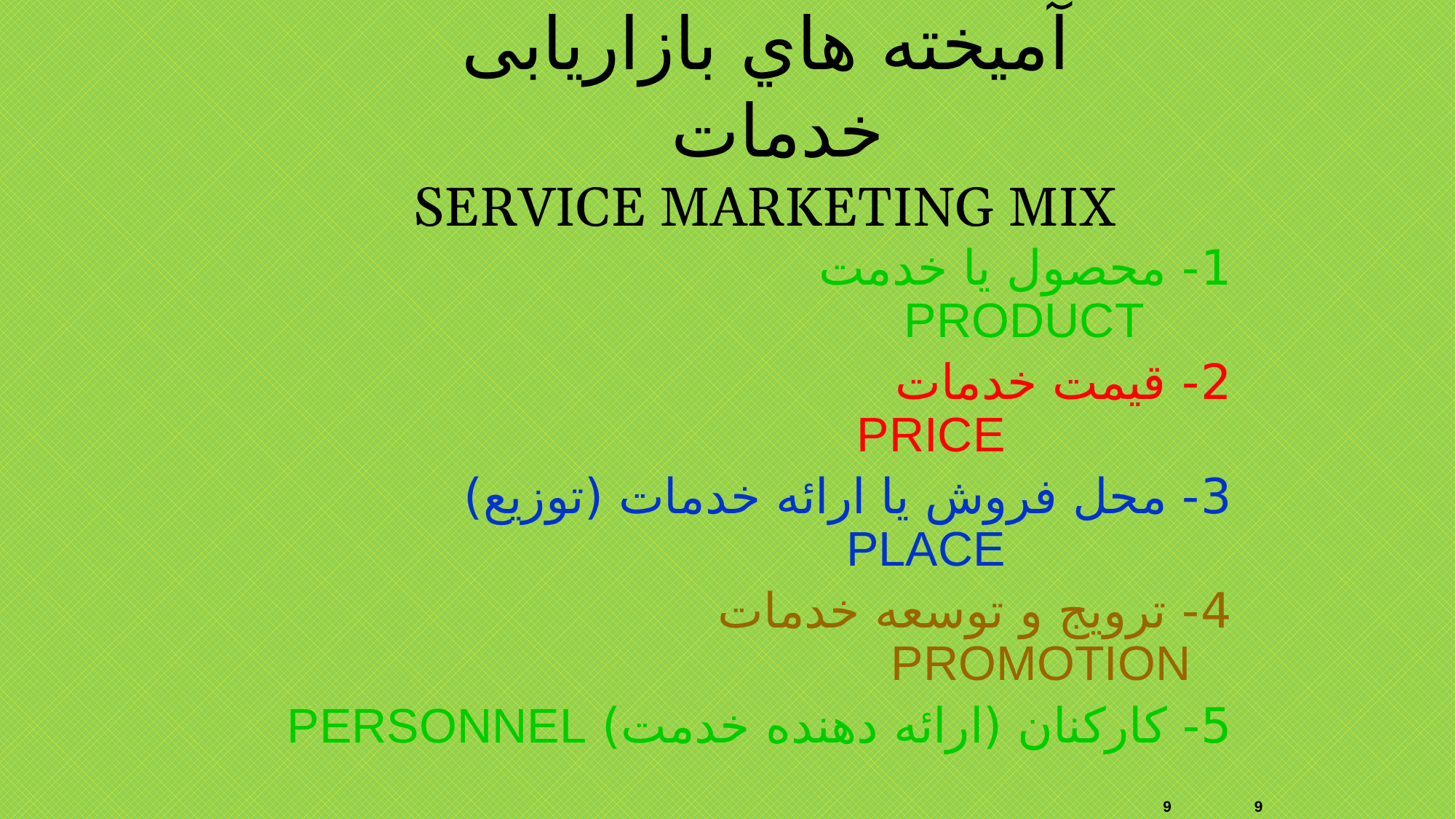

# آمیخته هاي بازاریابی خدمات SERVICE MARKETING MIX
1- محصول یا خدمت                                       PRODUCT
2- قیمت خدمات                                                     PRICE
3- محل فروش یا ارائه خدمات (توزیع)                         PLACE
4- ترویج و توسعه خدمات                            PROMOTION
5- کارکنان (ارائه دهنده خدمت) PERSONNEL
6- امکانات و دارايی های فیزیکی PHYSICAL ASSETTS
7- مدیریت فرآیند           PROCESS MANAGEMENT
8- مدیریت بهره وری PRODUCTIVITY  MANAGEMENT
9
9